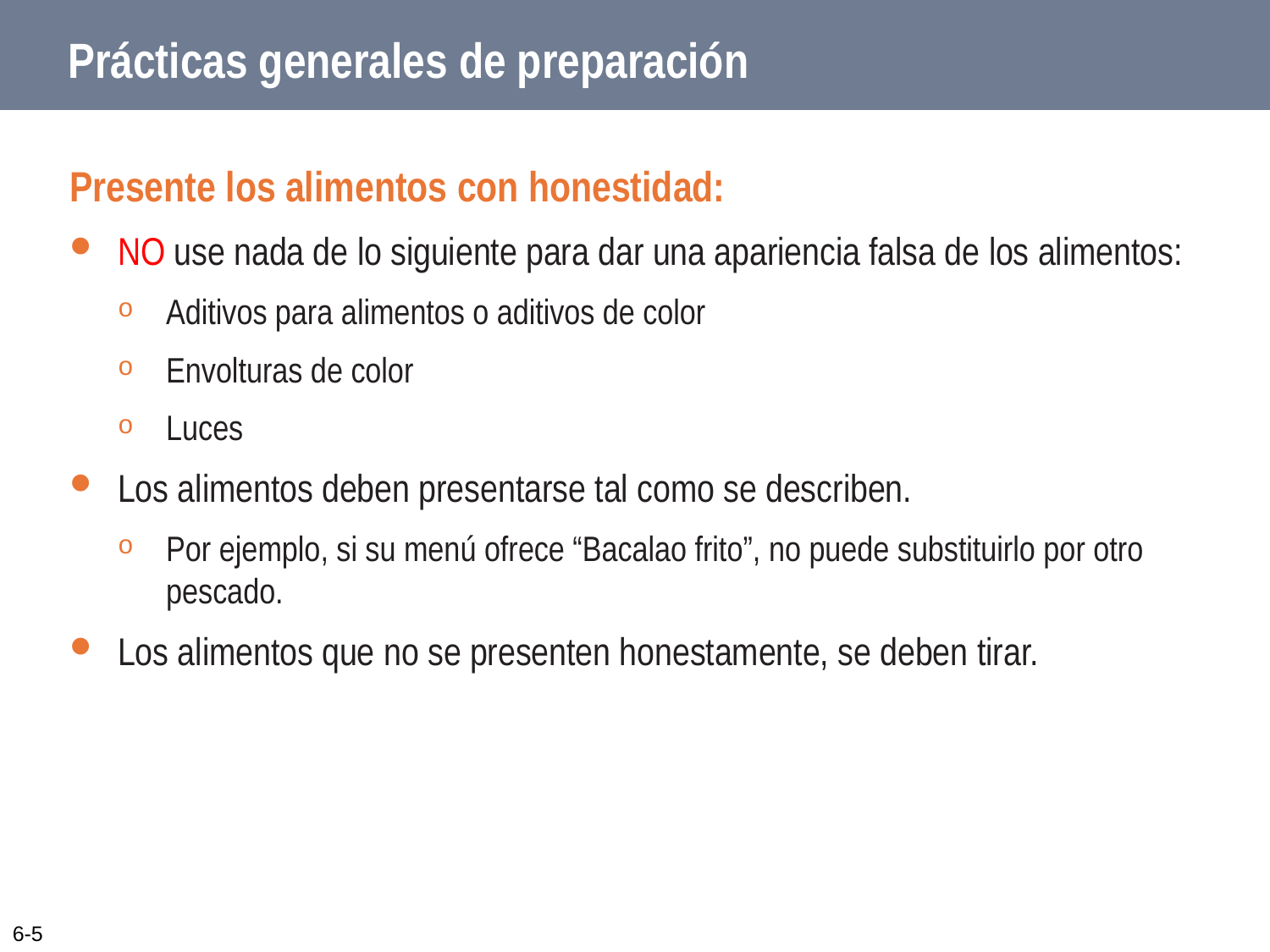

# Prácticas generales de preparación
Presente los alimentos con honestidad:
NO use nada de lo siguiente para dar una apariencia falsa de los alimentos:
Aditivos para alimentos o aditivos de color
Envolturas de color
Luces
Los alimentos deben presentarse tal como se describen.
Por ejemplo, si su menú ofrece “Bacalao frito”, no puede substituirlo por otro pescado.
Los alimentos que no se presenten honestamente, se deben tirar.
6-5